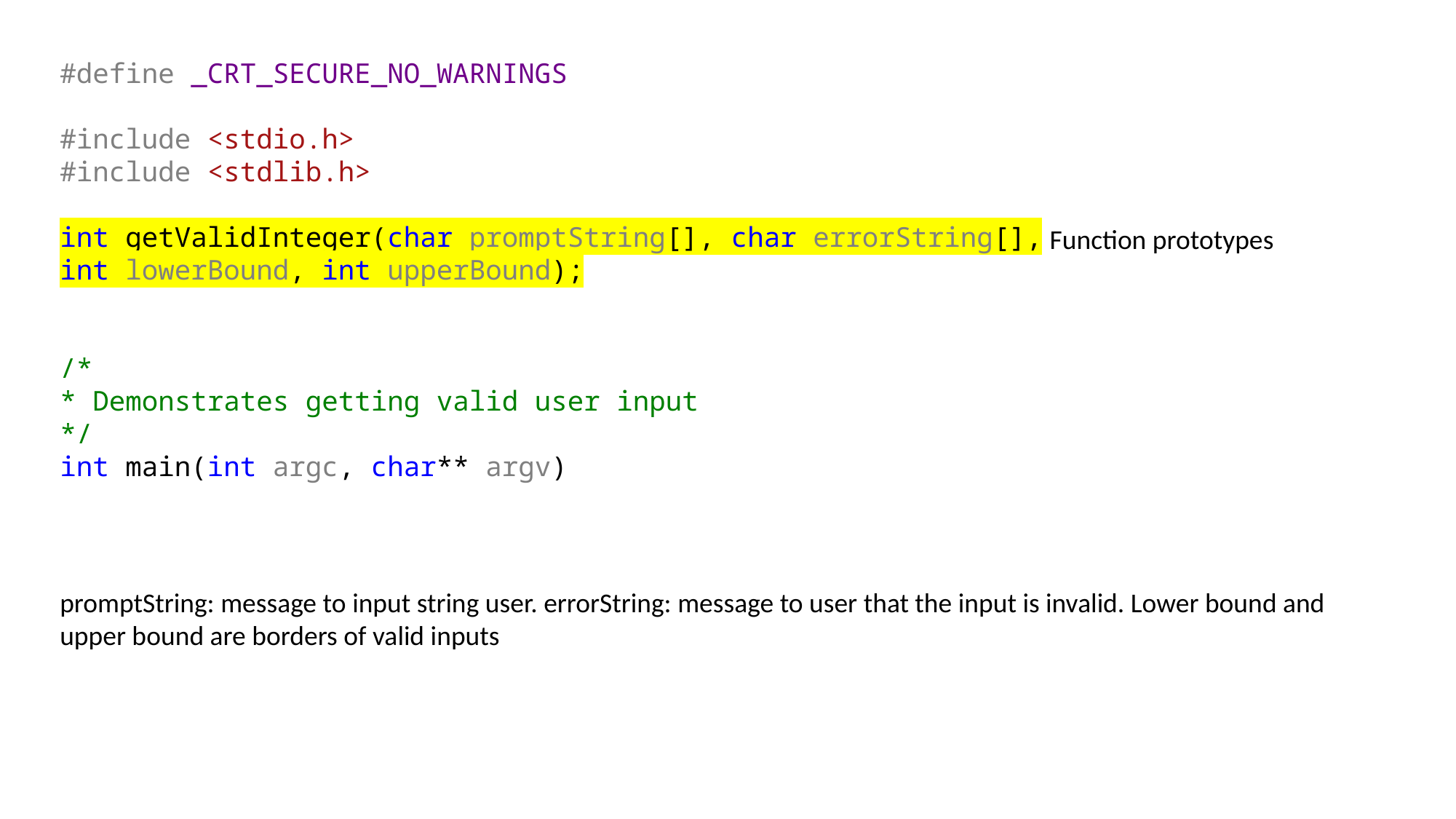

#define _CRT_SECURE_NO_WARNINGS

#include <stdio.h>
#include <stdlib.h>

int getValidInteger(char promptString[], char errorString[],
int lowerBound, int upperBound);

/*
* Demonstrates getting valid user input
*/
int main(int argc, char** argv)
Function prototypes
promptString: message to input string user. errorString: message to user that the input is invalid. Lower bound and upper bound are borders of valid inputs